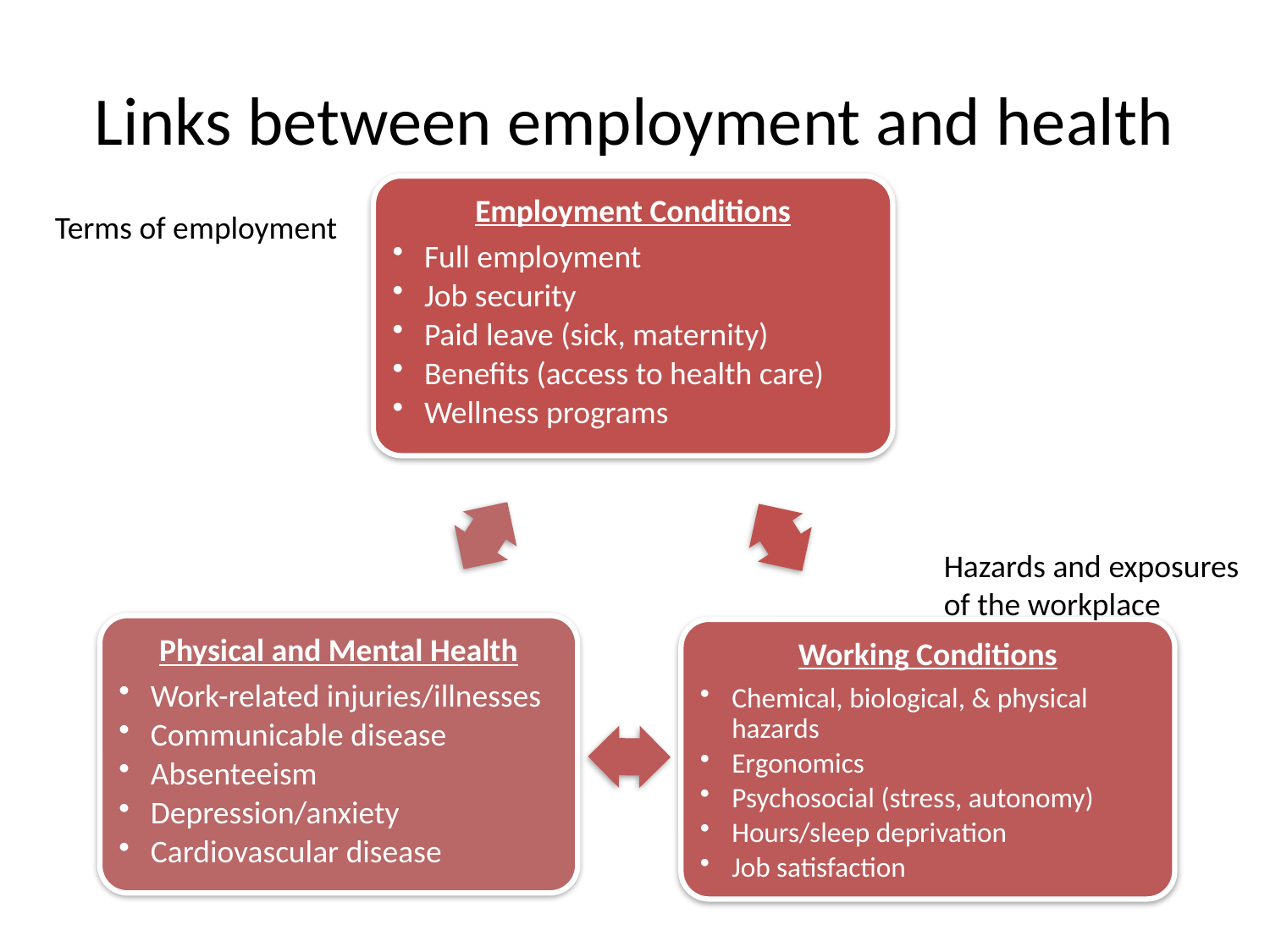

# Links between employment and health

Employment Conditions
Full employment
Job security
Paid leave (sick, maternity)
Benefits (access to health care)
Wellness programs

Physical and Mental Health
Work-related injuries/illnesses
Communicable disease
Absenteeism
Depression/anxiety
Cardiovascular disease

Working Conditions
Chemical, biological, & physical hazards
Ergonomics
Psychosocial (stress, autonomy)
Hours/sleep deprivation
Job satisfaction

Terms of employment
Hazards and exposures of the workplace